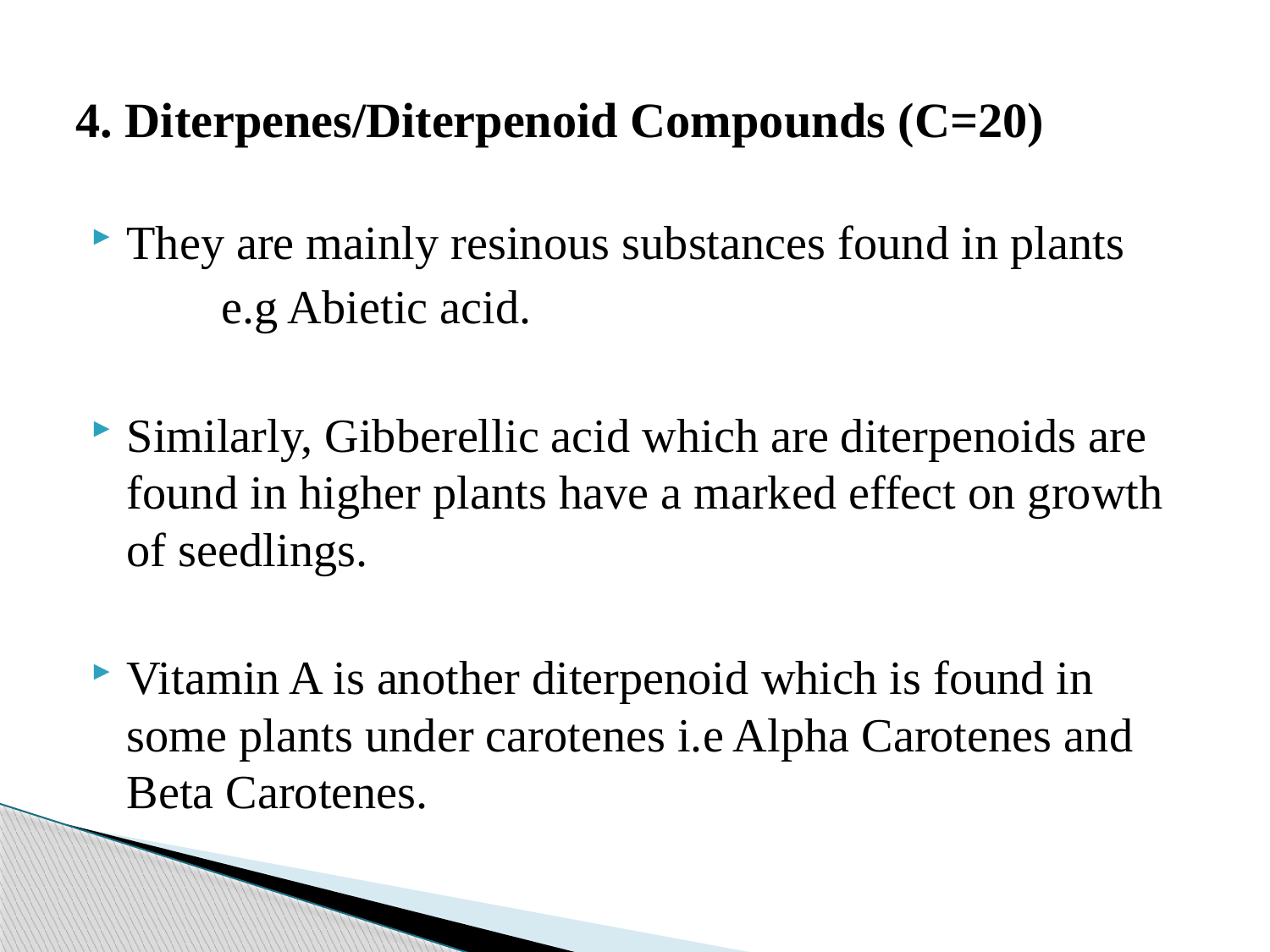

# 4. Diterpenes/Diterpenoid Compounds (C=20)
They are mainly resinous substances found in plants
           e.g Abietic acid.

Similarly, Gibberellic acid which are diterpenoids are found in higher plants have a marked effect on growth of seedlings.

Vitamin A is another diterpenoid which is found in some plants under carotenes i.e Alpha Carotenes and Beta Carotenes.